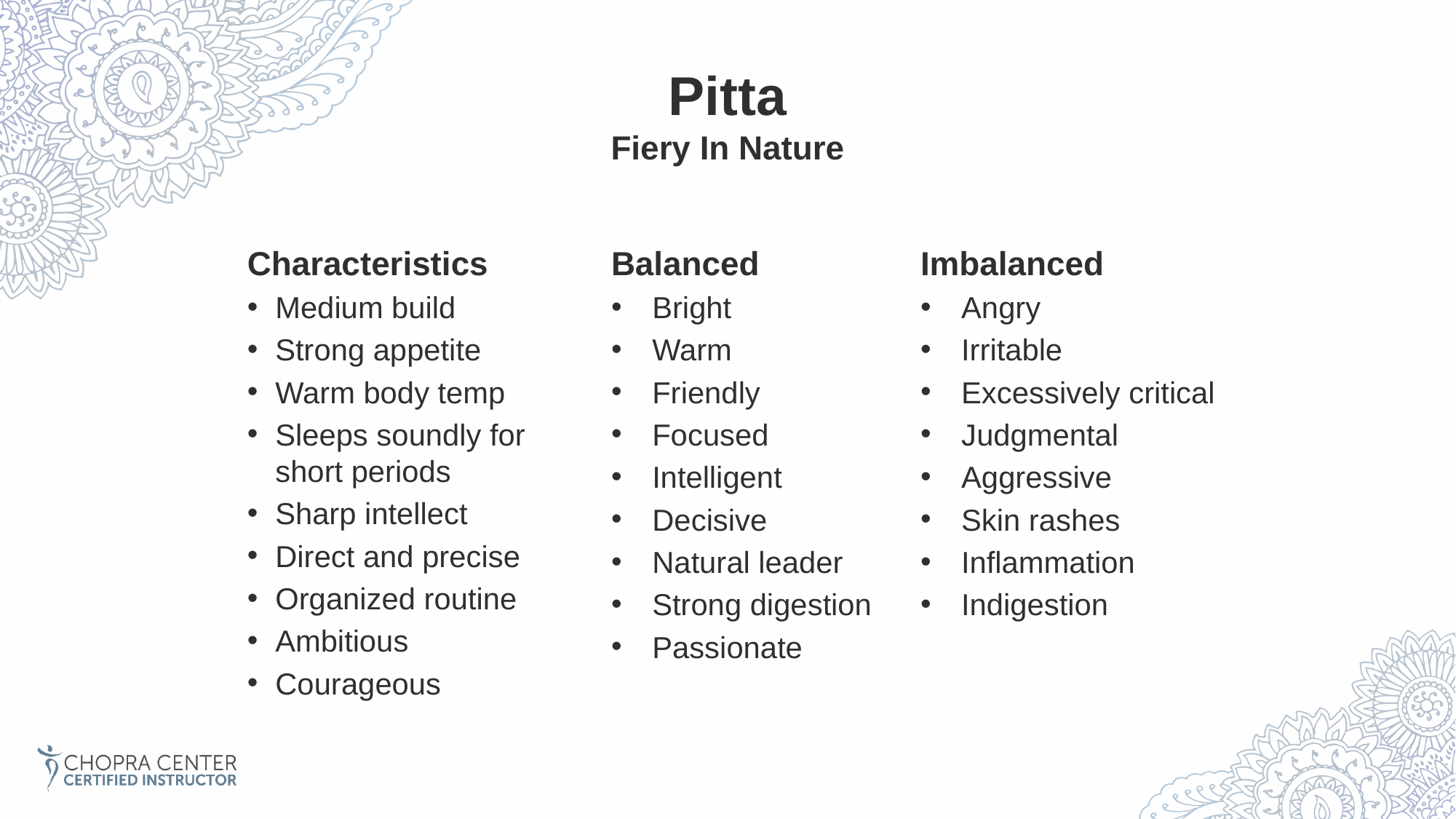

Pitta
Fiery In Nature
Characteristics
Medium build
Strong appetite
Warm body temp
Sleeps soundly for short periods
Sharp intellect
Direct and precise
Organized routine
Ambitious
Courageous
Balanced
Bright
Warm
Friendly
Focused
Intelligent
Decisive
Natural leader
Strong digestion
Passionate
Imbalanced
Angry
Irritable
Excessively critical
Judgmental
Aggressive
Skin rashes
Inflammation
Indigestion